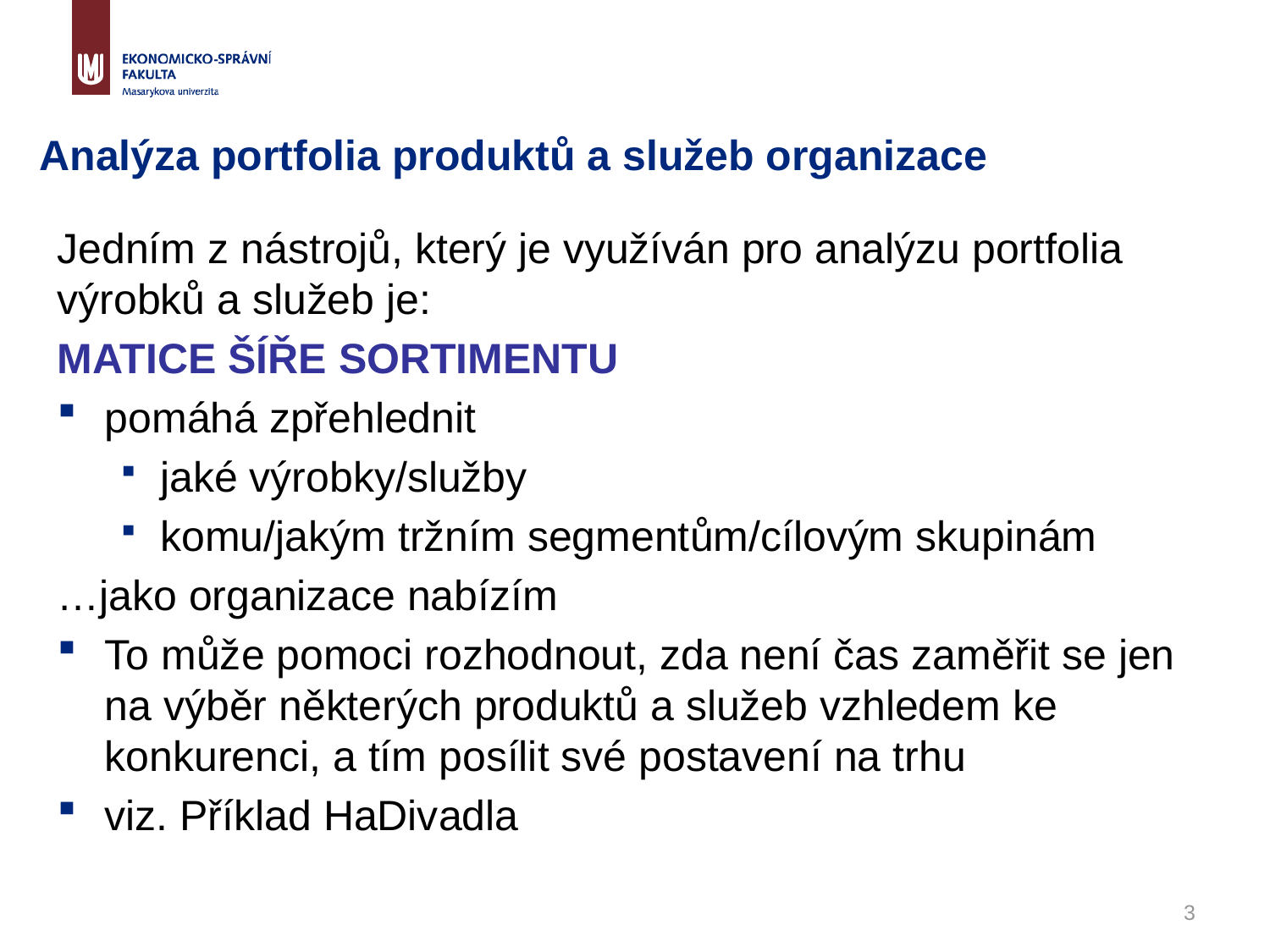

# Analýza portfolia produktů a služeb organizace
Jedním z nástrojů, který je využíván pro analýzu portfolia výrobků a služeb je:
MATICE ŠÍŘE SORTIMENTU
pomáhá zpřehlednit
jaké výrobky/služby
komu/jakým tržním segmentům/cílovým skupinám
…jako organizace nabízím
To může pomoci rozhodnout, zda není čas zaměřit se jen na výběr některých produktů a služeb vzhledem ke konkurenci, a tím posílit své postavení na trhu
viz. Příklad HaDivadla
3